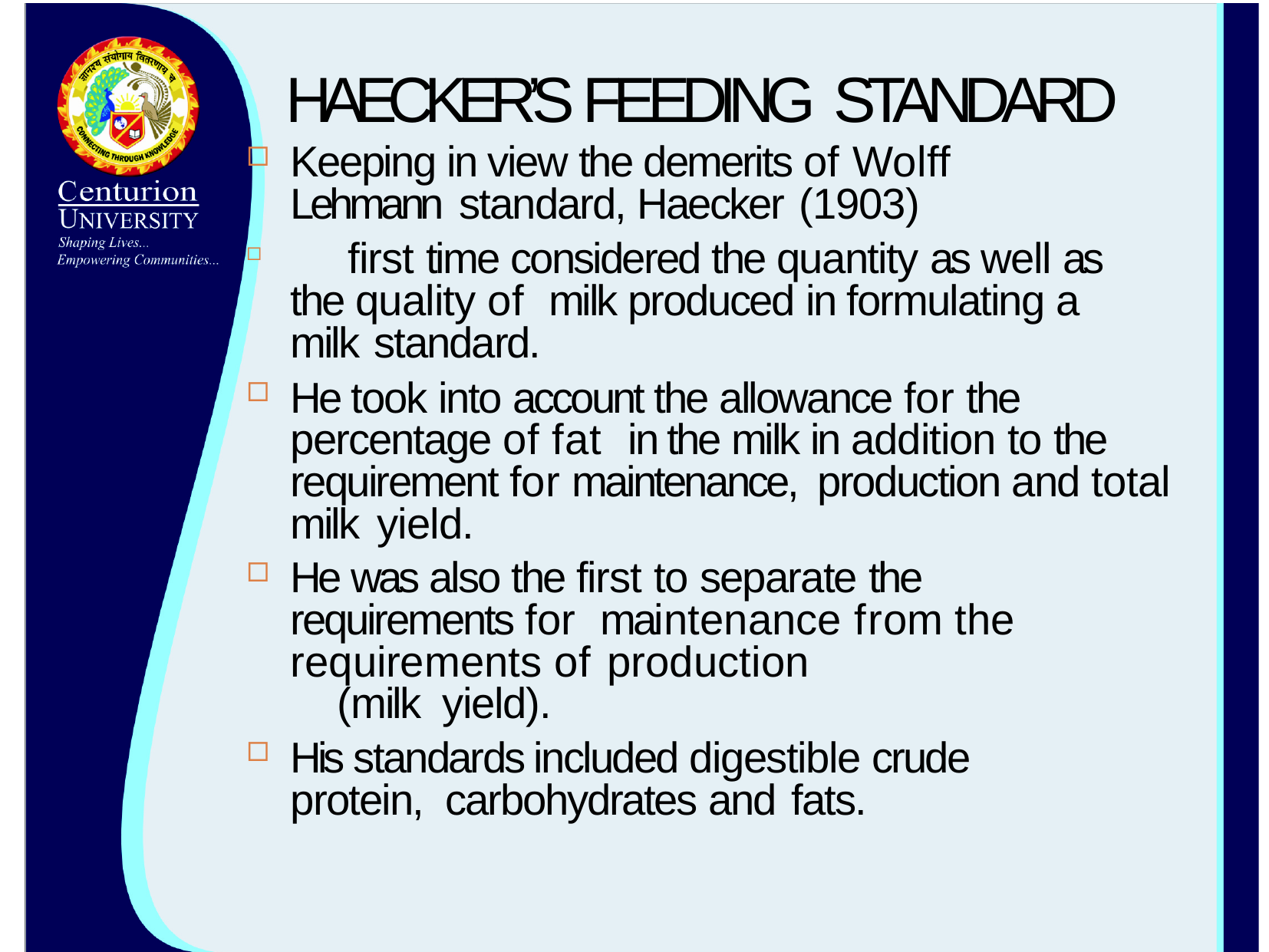

# HAECKER’S FEEDING STANDARD
Keeping in view the demerits of Wolff Lehmann  standard, Haecker (1903)
	first time considered the quantity as well as the quality of  milk produced in formulating a milk standard.
He took into account the allowance for the percentage of fat  in the milk in addition to the requirement for maintenance,  production and total milk yield.
He was also the first to separate the requirements for  maintenance from the requirements of production	(milk  yield).
His standards included digestible crude protein,  carbohydrates and fats.